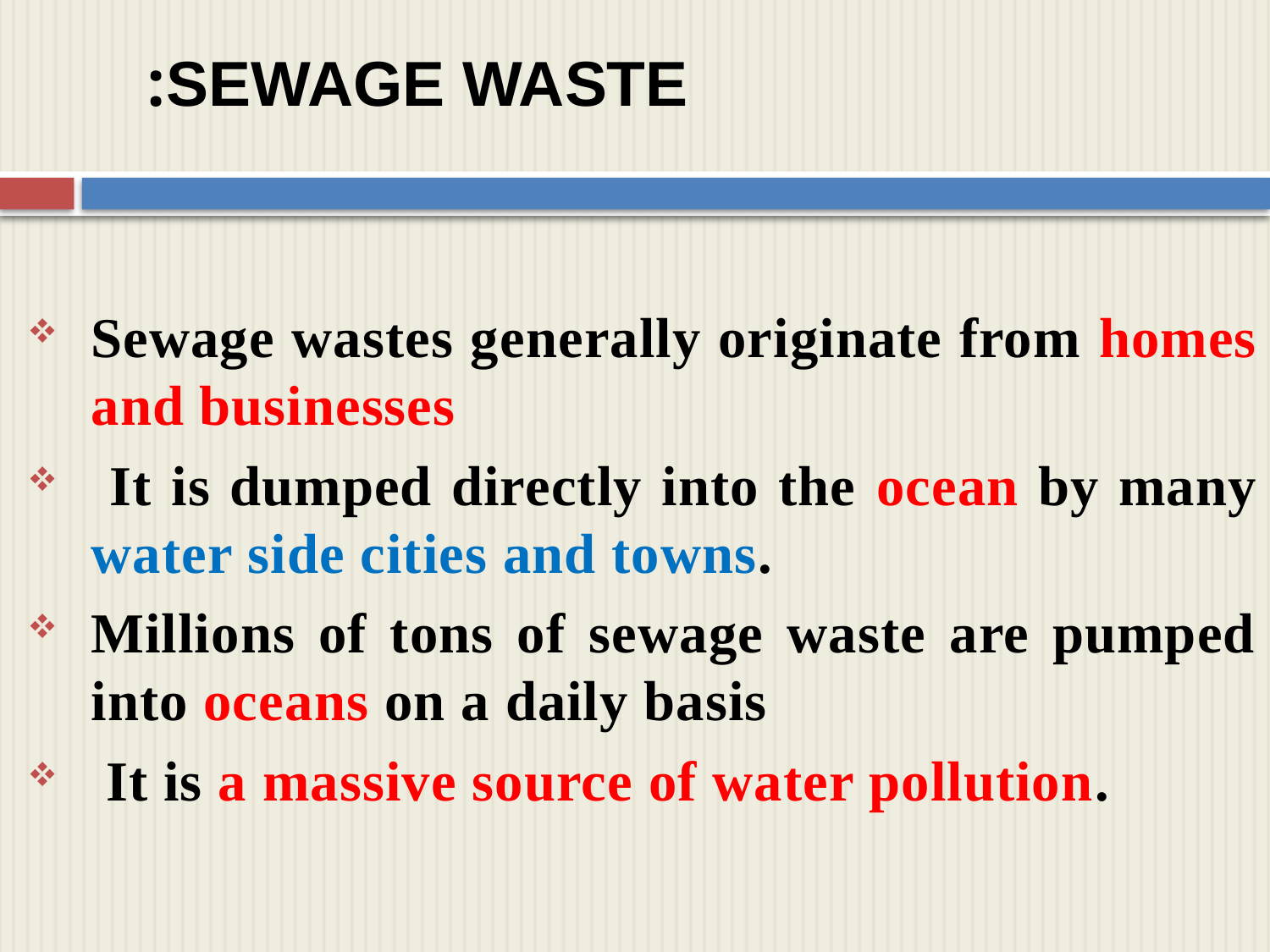

Sewage Waste:
Sewage wastes generally originate from homes and businesses
 It is dumped directly into the ocean by many water side cities and towns.
Millions of tons of sewage waste are pumped into oceans on a daily basis
 It is a massive source of water pollution.